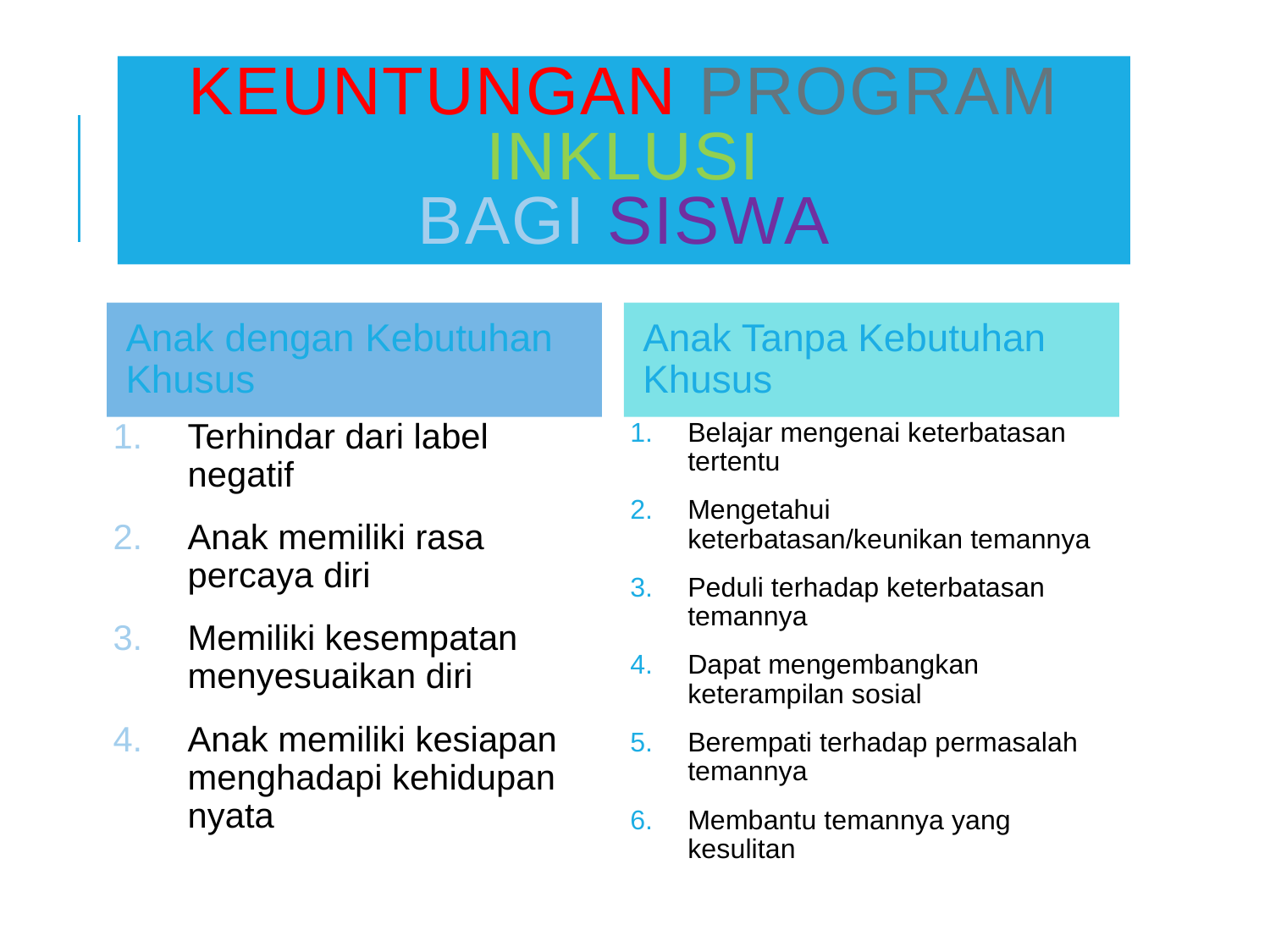

# KEUNTUNGAN PROGRAM INKLUSI BAGI SISWA
Anak dengan Kebutuhan Khusus
Anak Tanpa Kebutuhan Khusus
Terhindar dari label negatif
Anak memiliki rasa percaya diri
Memiliki kesempatan menyesuaikan diri
Anak memiliki kesiapan menghadapi kehidupan nyata

Belajar mengenai keterbatasan tertentu
Mengetahui keterbatasan/keunikan temannya
Peduli terhadap keterbatasan temannya
Dapat mengembangkan keterampilan sosial
Berempati terhadap permasalah temannya
Membantu temannya yang kesulitan